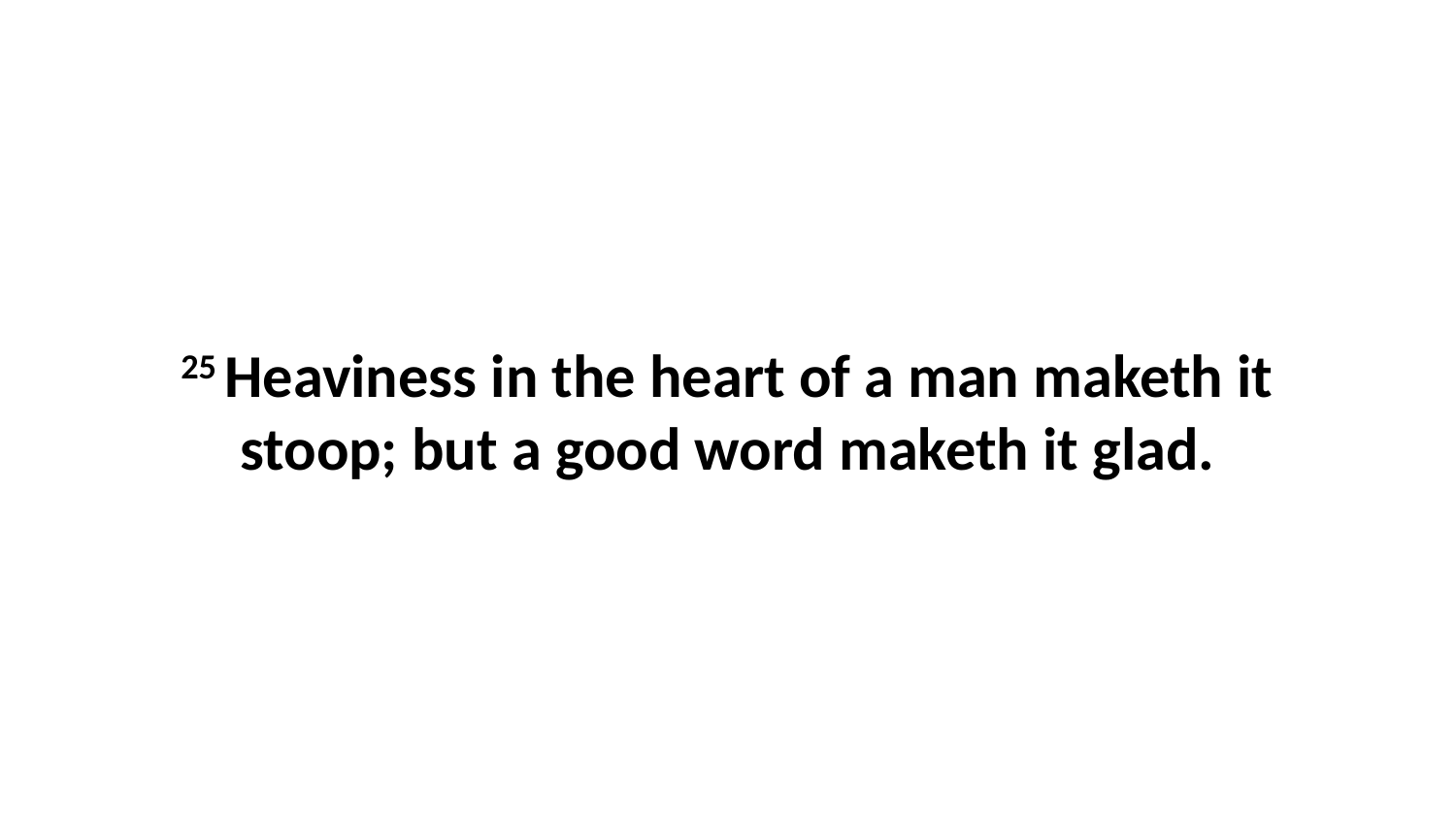

25 Heaviness in the heart of a man maketh it stoop; but a good word maketh it glad.